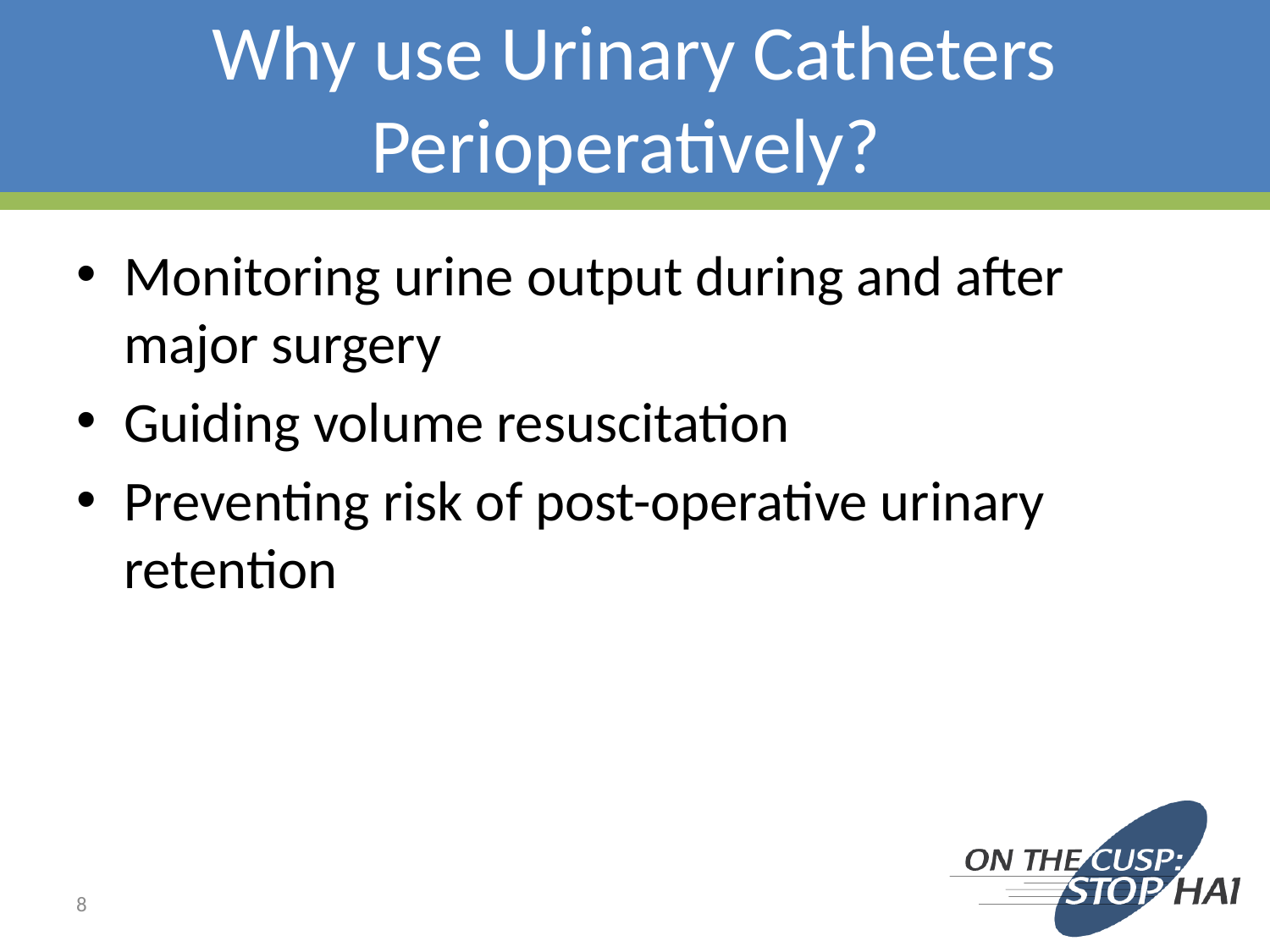

# Why use Urinary Catheters Perioperatively?
Monitoring urine output during and after major surgery
Guiding volume resuscitation
Preventing risk of post-operative urinary retention
8